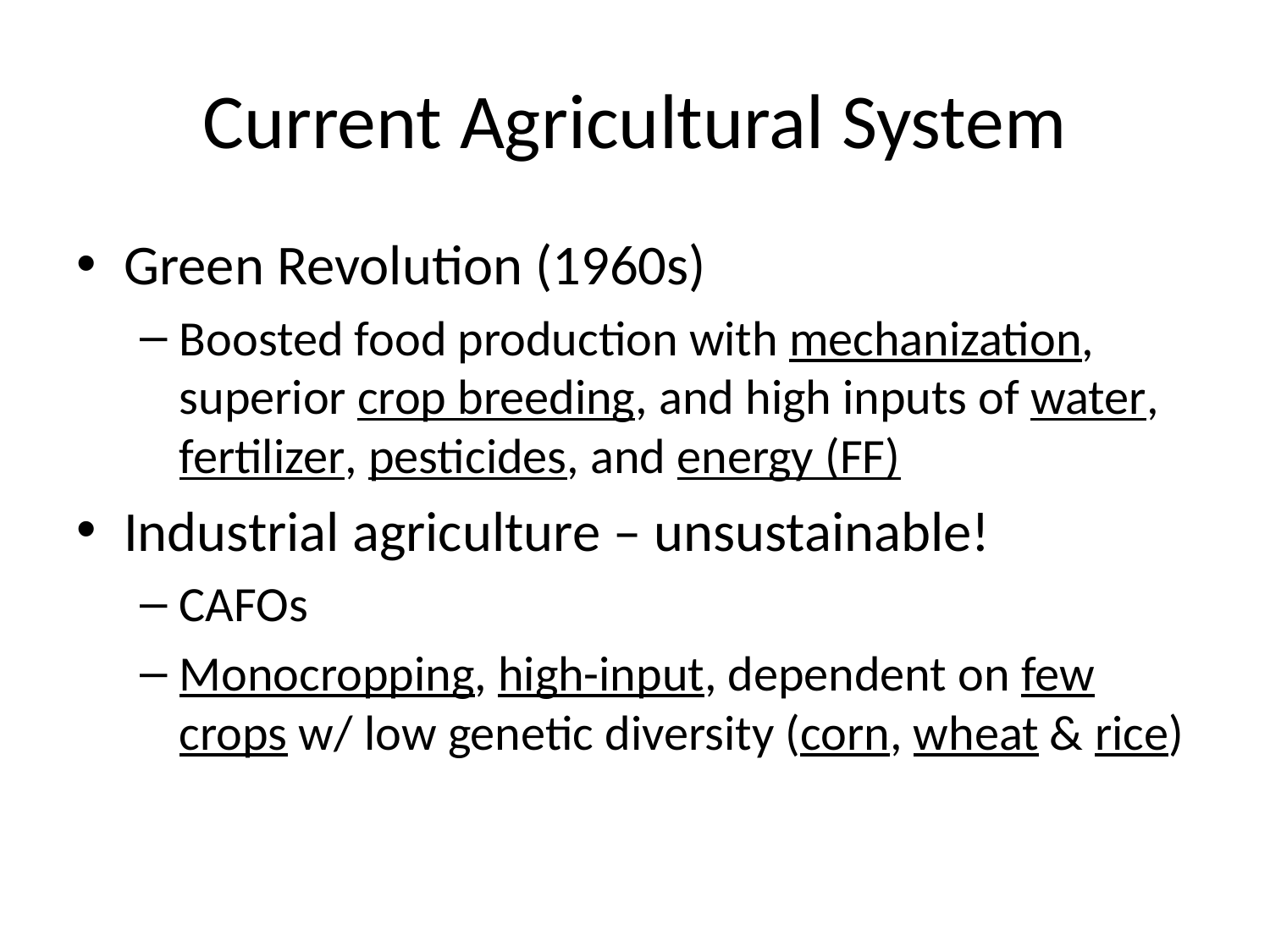

# Current Agricultural System
Green Revolution (1960s)
Boosted food production with mechanization, superior crop breeding, and high inputs of water, fertilizer, pesticides, and energy (FF)
Industrial agriculture – unsustainable!
CAFOs
Monocropping, high-input, dependent on few crops w/ low genetic diversity (corn, wheat & rice)